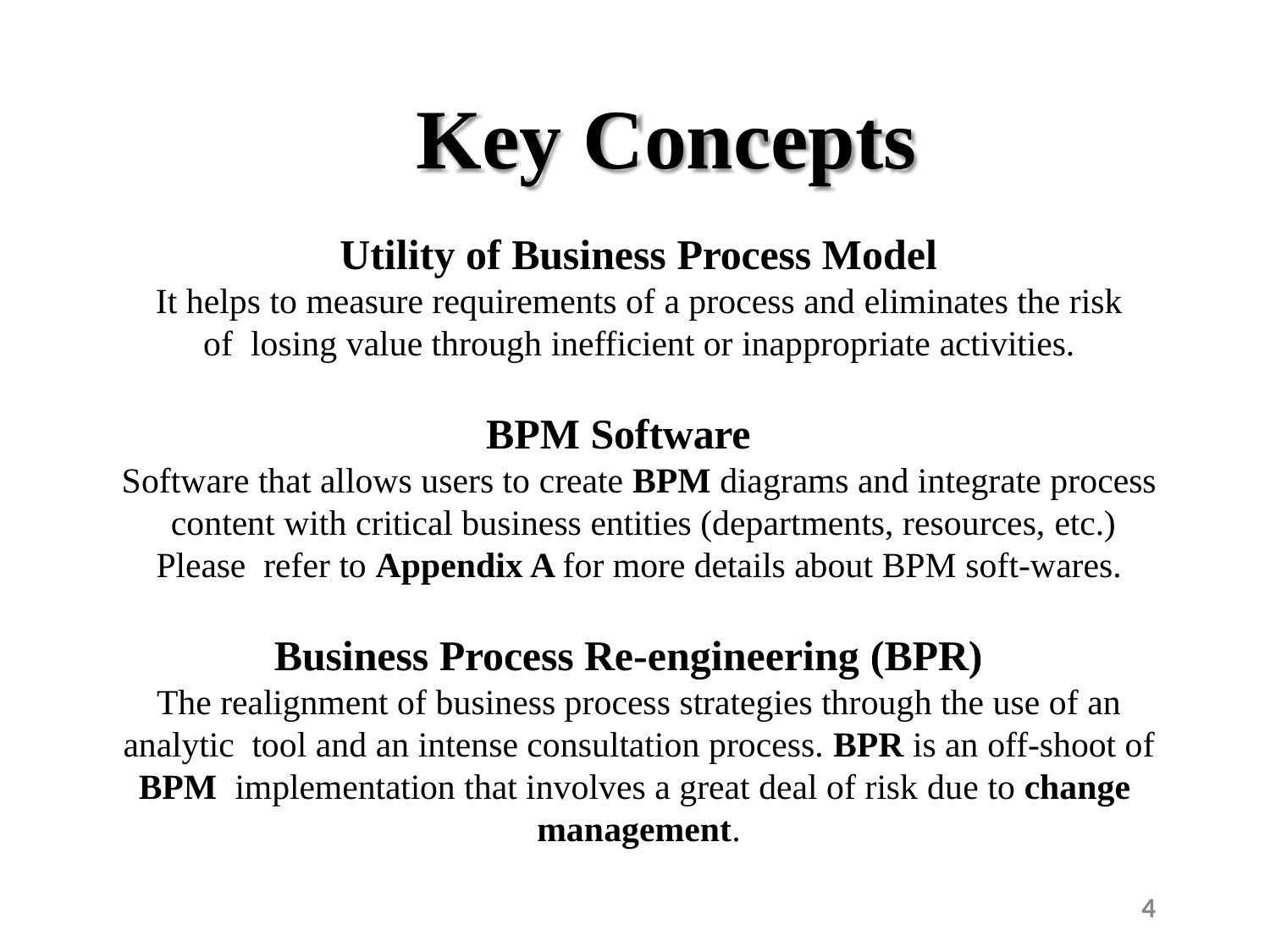

# Key Concepts

Utility of Business Process Model
It helps to measure requirements of a process and eliminates the risk of  losing value through inefficient or inappropriate activities.

BPM Software
Software that allows users to create BPM diagrams and integrate process  content with critical business entities (departments, resources, etc.) Please  refer to Appendix A for more details about BPM soft-wares.

Business Process Re-engineering (BPR)
The realignment of business process strategies through the use of an analytic  tool and an intense consultation process. BPR is an off-shoot of BPM  implementation that involves a great deal of risk due to change  management.
4